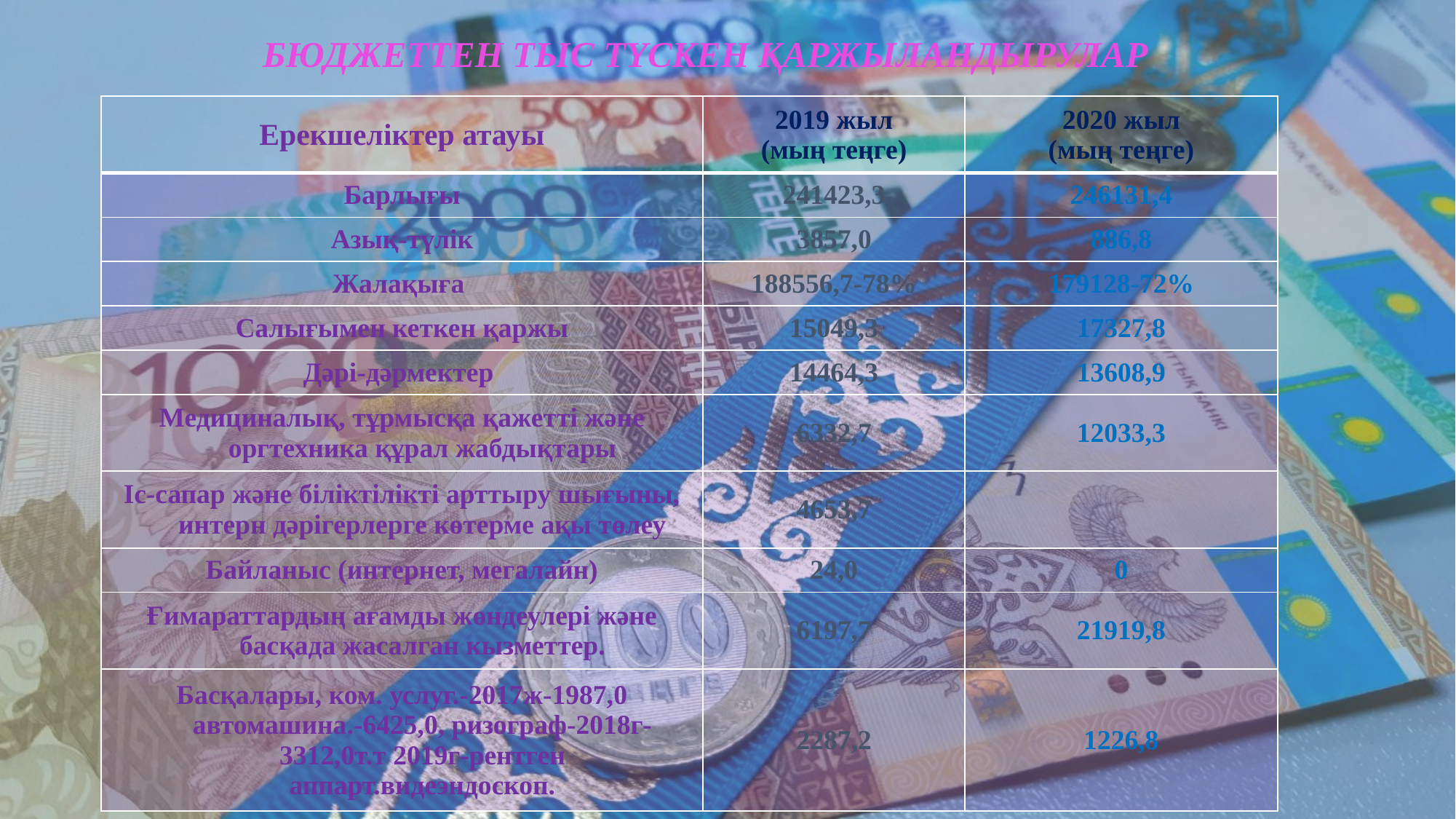

Бюджеттен тыс түскен қаржыландырулар

| Ерекшеліктер атауы | 2019 жыл (мың теңге) | 2020 жыл (мың теңге) |
| --- | --- | --- |
| Барлығы | 241423,3 | 246131,4 |
| Азық-түлік | 3857,0 | 886,8 |
| Жалақыға | 188556,7-78% | 179128-72% |
| Салығымен кеткен қаржы | 15049,3 | 17327,8 |
| Дәрі-дәрмектер | 14464,3 | 13608,9 |
| Медициналық, тұрмысқа қажетті және оргтехника құрал жабдықтары | 6332,7 | 12033,3 |
| Іс-сапар және біліктілікті арттыру шығыны, интерн дәрігерлерге көтерме ақы төлеу | 4653,7 |  |
| Байланыс (интернет, мегалайн) | 24,0 | 0 |
| Ғимараттардың ағамды жөндеулері және басқада жасалган кызметтер. | 6197,7 | 21919,8 |
| Басқалары, ком. услуг.-2017ж-1987,0 автомашина.-6425,0, ризограф-2018г-3312,0т.т 2019г-рентген аппарт.видеэндоскоп. | 2287,2 | 1226,8 |